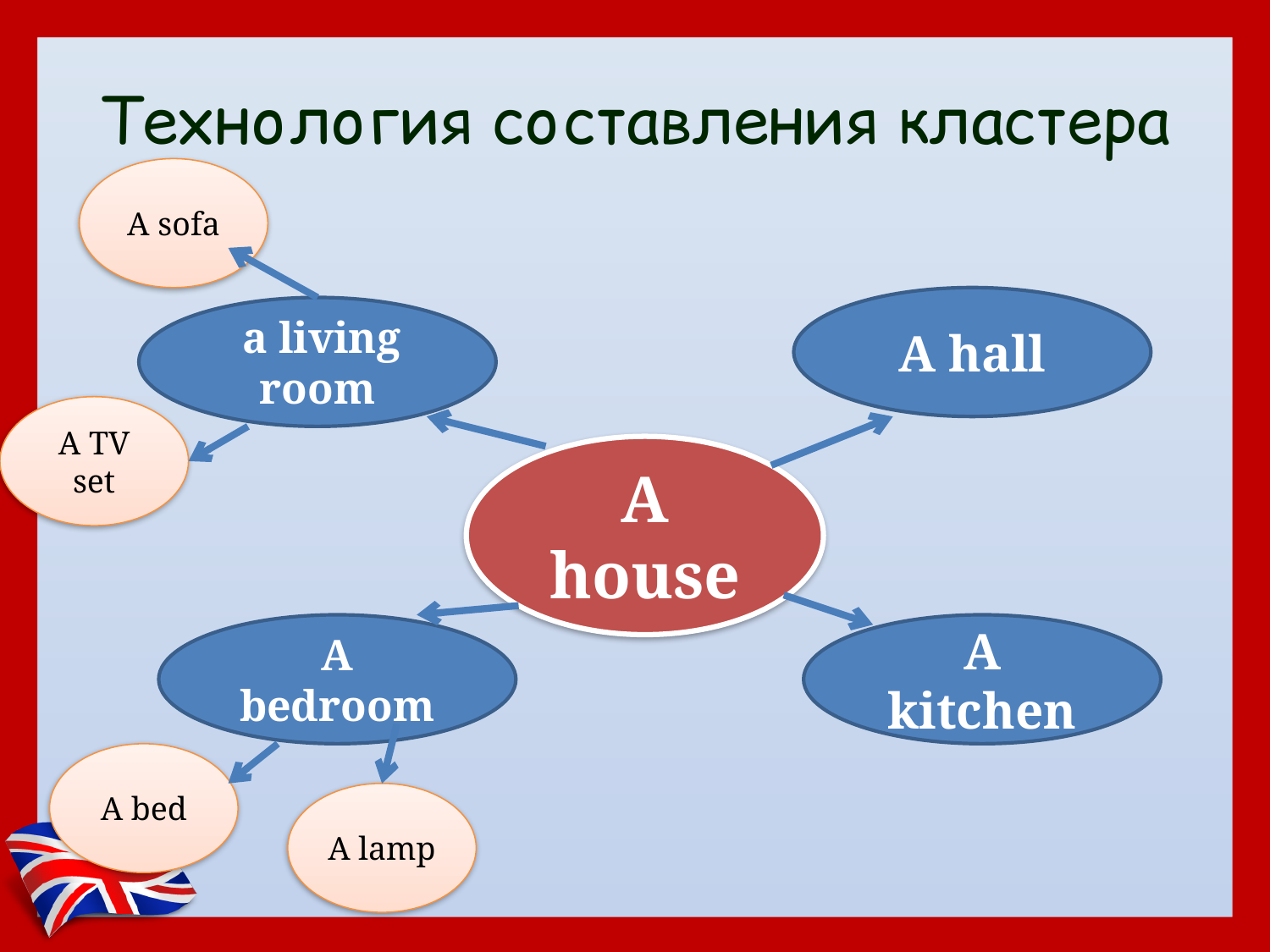

# Технология составления кластера
A sofa
A hall
 a living room
A TV set
A house
A bedroom
A kitchen
A bed
A lamp